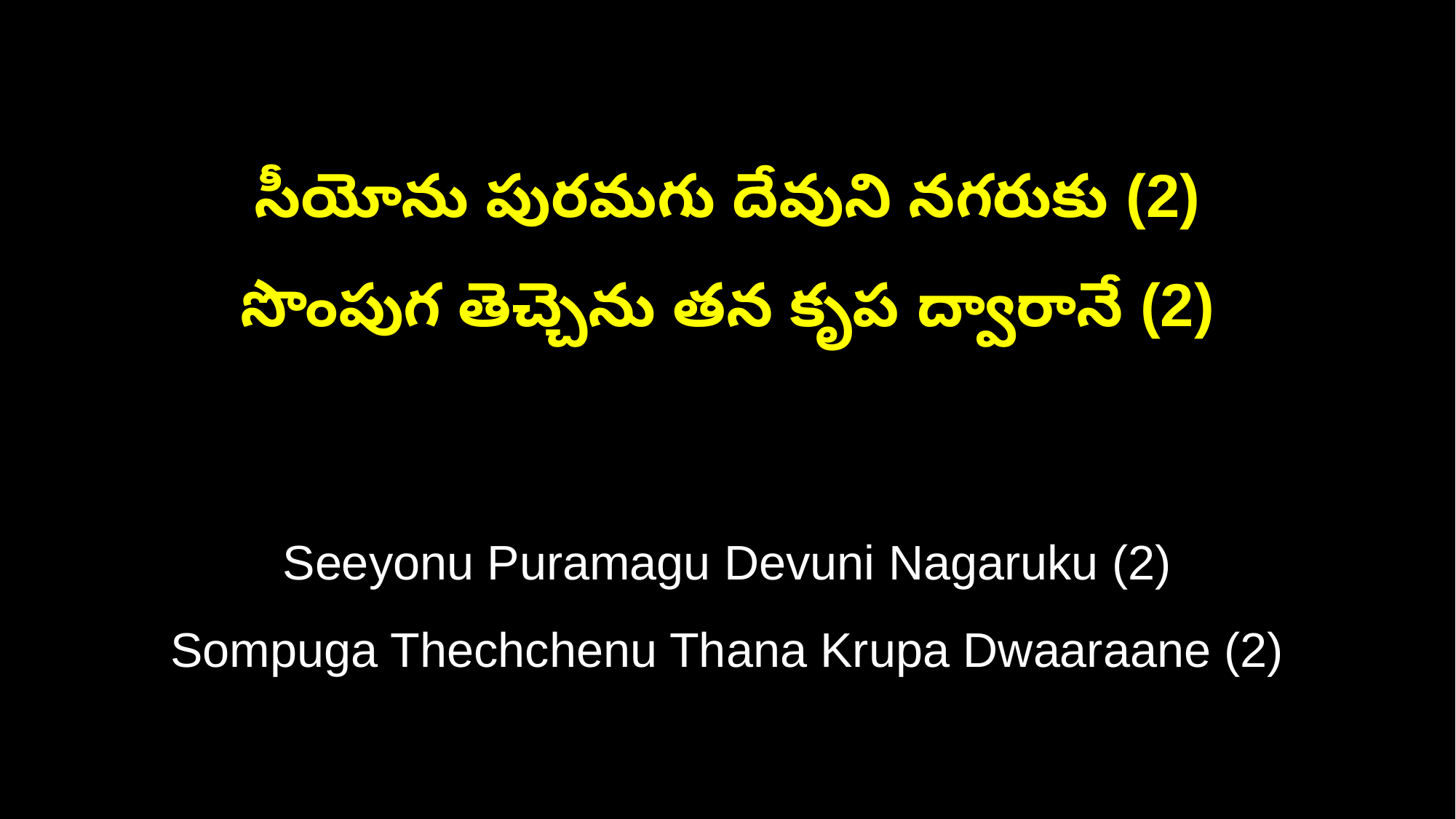

సీయోను పురమగు దేవుని నగరుకు (2)
సొంపుగ తెచ్చెను తన కృప ద్వారానే (2)
Seeyonu Puramagu Devuni Nagaruku (2)
Sompuga Thechchenu Thana Krupa Dwaaraane (2)